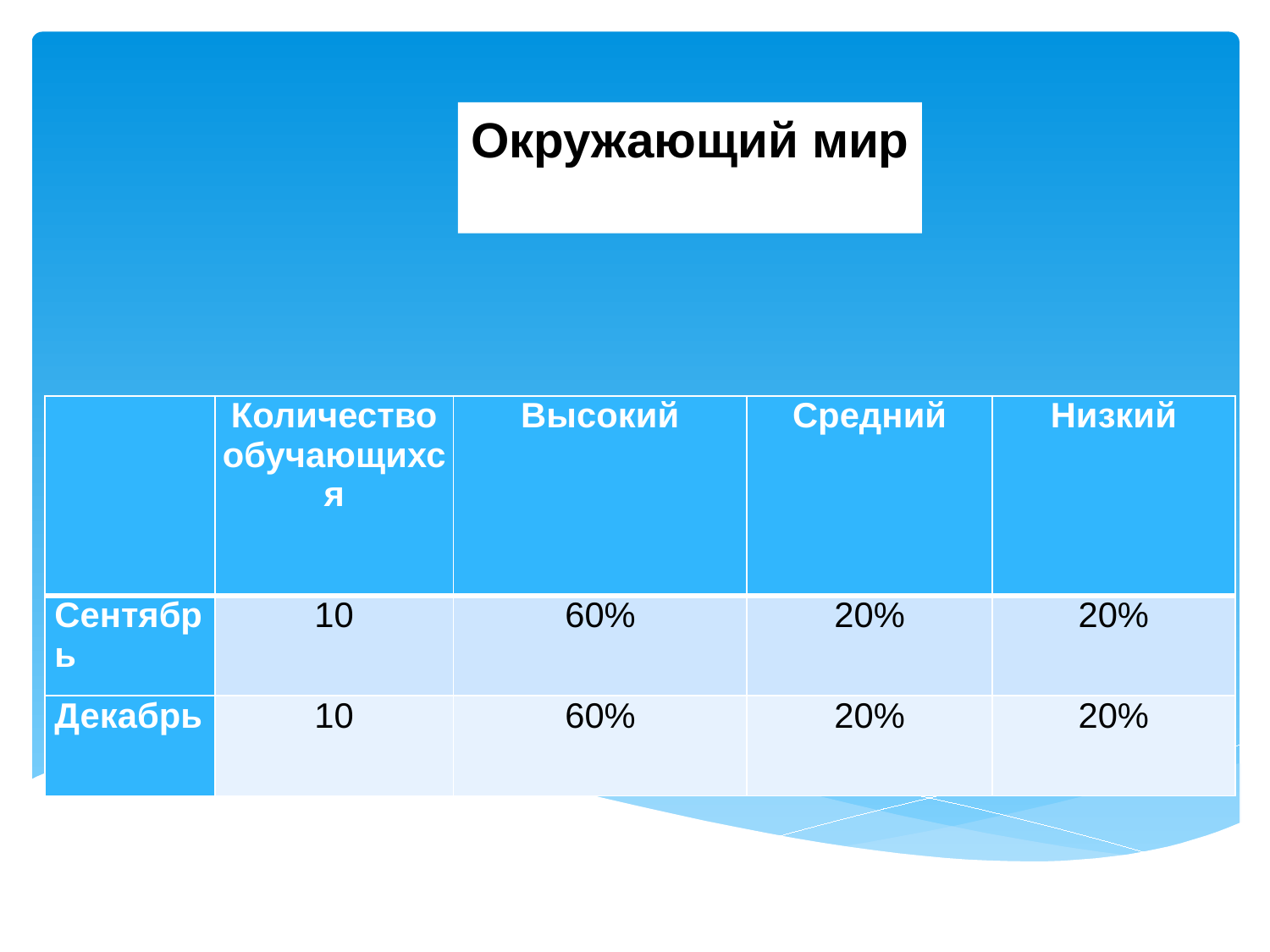

Окружающий мир

|  | Количество обучающихся | Высокий | Средний | Низкий |
| --- | --- | --- | --- | --- |
| Сентябрь | 10 | 60% | 20% | 20% |
| Декабрь | 10 | 60% | 20% | 20% |